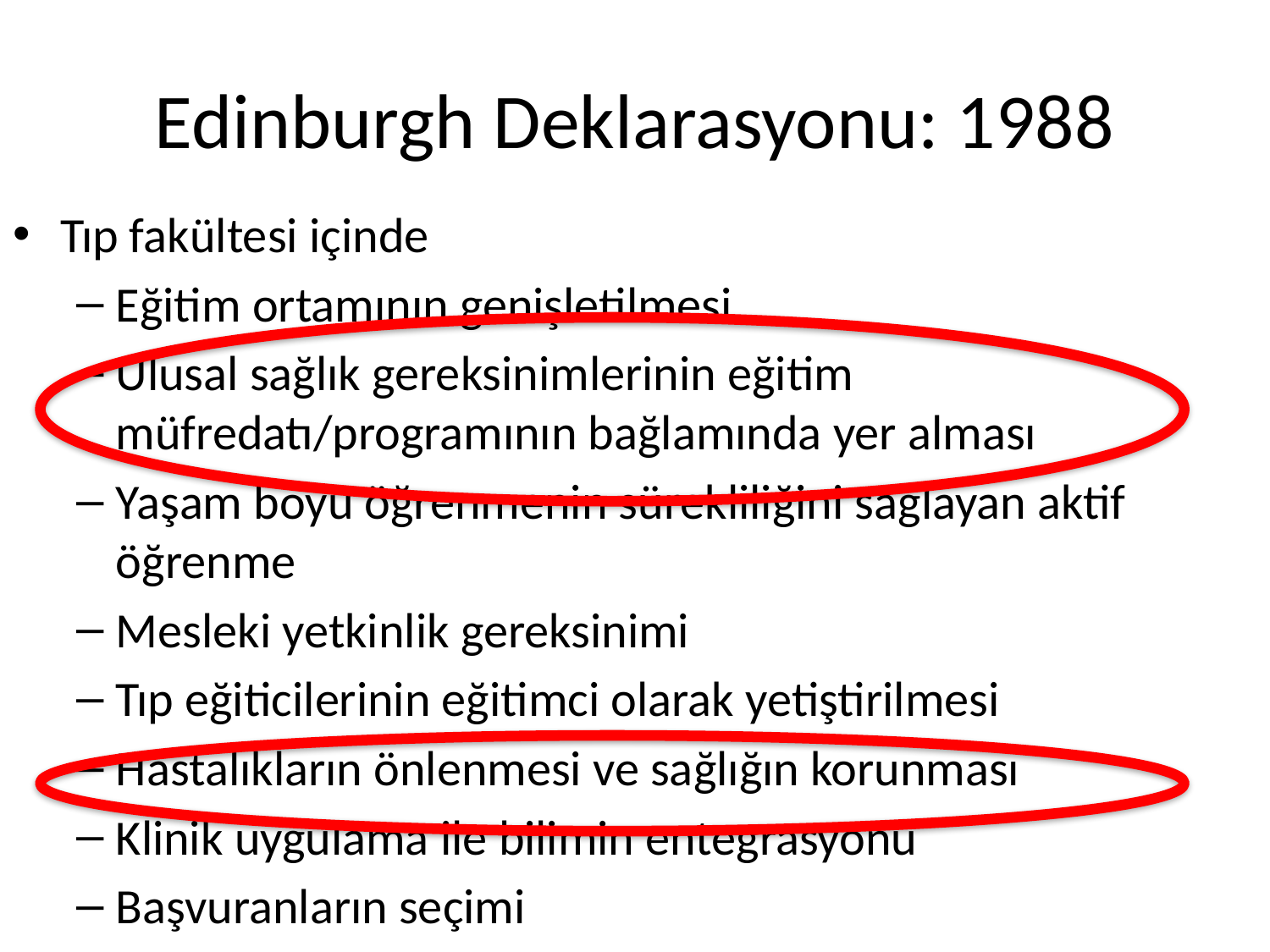

# Edinburgh Deklarasyonu: 1988
Tıp fakültesi içinde
Eğitim ortamının genişletilmesi
Ulusal sağlık gereksinimlerinin eğitim müfredatı/programının bağlamında yer alması
Yaşam boyu öğrenmenin sürekliliğini sağlayan aktif öğrenme
Mesleki yetkinlik gereksinimi
Tıp eğiticilerinin eğitimci olarak yetiştirilmesi
Hastalıkların önlenmesi ve sağlığın korunması
Klinik uygulama ile bilimin entegrasyonu
Başvuranların seçimi